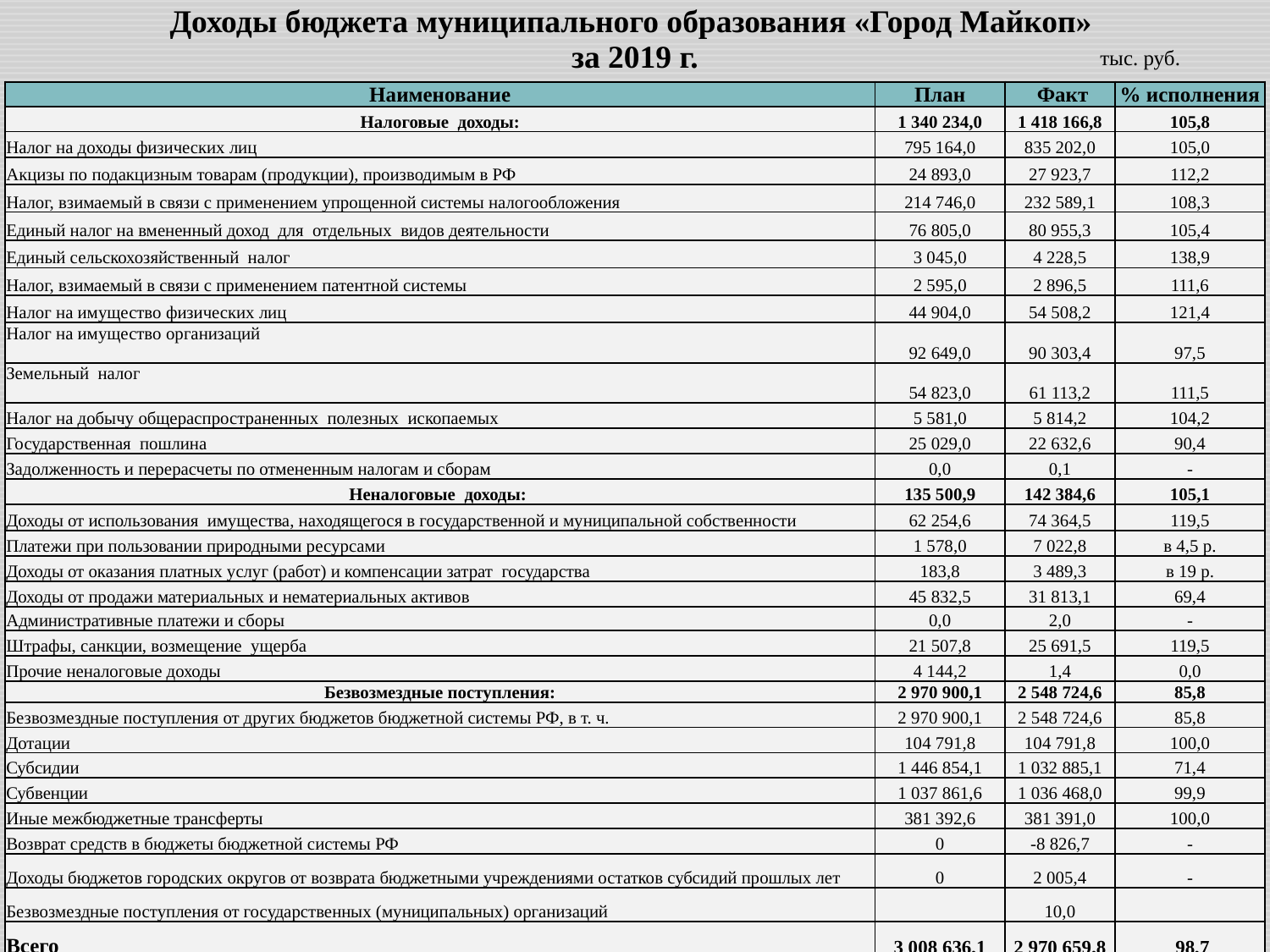

| Доходы бюджета муниципального образования «Город Майкоп» за 2019 г. |
| --- |
тыс. руб.
| Наименование | План | Факт | % исполнения |
| --- | --- | --- | --- |
| Налоговые доходы: | 1 340 234,0 | 1 418 166,8 | 105,8 |
| Налог на доходы физических лиц | 795 164,0 | 835 202,0 | 105,0 |
| Акцизы по подакцизным товарам (продукции), производимым в РФ | 24 893,0 | 27 923,7 | 112,2 |
| Налог, взимаемый в связи с применением упрощенной системы налогообложения | 214 746,0 | 232 589,1 | 108,3 |
| Единый налог на вмененный доход для отдельных видов деятельности | 76 805,0 | 80 955,3 | 105,4 |
| Единый сельскохозяйственный налог | 3 045,0 | 4 228,5 | 138,9 |
| Налог, взимаемый в связи с применением патентной системы | 2 595,0 | 2 896,5 | 111,6 |
| Налог на имущество физических лиц | 44 904,0 | 54 508,2 | 121,4 |
| Налог на имущество организаций | 92 649,0 | 90 303,4 | 97,5 |
| Земельный налог | 54 823,0 | 61 113,2 | 111,5 |
| Налог на добычу общераспространенных полезных ископаемых | 5 581,0 | 5 814,2 | 104,2 |
| Государственная пошлина | 25 029,0 | 22 632,6 | 90,4 |
| Задолженность и перерасчеты по отмененным налогам и сборам | 0,0 | 0,1 | - |
| Неналоговые доходы: | 135 500,9 | 142 384,6 | 105,1 |
| Доходы от использования имущества, находящегося в государственной и муниципальной собственности | 62 254,6 | 74 364,5 | 119,5 |
| Платежи при пользовании природными ресурсами | 1 578,0 | 7 022,8 | в 4,5 р. |
| Доходы от оказания платных услуг (работ) и компенсации затрат государства | 183,8 | 3 489,3 | в 19 р. |
| Доходы от продажи материальных и нематериальных активов | 45 832,5 | 31 813,1 | 69,4 |
| Административные платежи и сборы | 0,0 | 2,0 | - |
| Штрафы, санкции, возмещение ущерба | 21 507,8 | 25 691,5 | 119,5 |
| Прочие неналоговые доходы | 4 144,2 | 1,4 | 0,0 |
| Безвозмездные поступления: | 2 970 900,1 | 2 548 724,6 | 85,8 |
| Безвозмездные поступления от других бюджетов бюджетной системы РФ, в т. ч. | 2 970 900,1 | 2 548 724,6 | 85,8 |
| Дотации | 104 791,8 | 104 791,8 | 100,0 |
| Субсидии | 1 446 854,1 | 1 032 885,1 | 71,4 |
| Субвенции | 1 037 861,6 | 1 036 468,0 | 99,9 |
| Иные межбюджетные трансферты | 381 392,6 | 381 391,0 | 100,0 |
| Возврат средств в бюджеты бюджетной системы РФ | 0 | -8 826,7 | - |
| Доходы бюджетов городских округов от возврата бюджетными учреждениями остатков субсидий прошлых лет | 0 | 2 005,4 | - |
| Безвозмездные поступления от государственных (муниципальных) организаций |  | 10,0 |  |
| Всего | 3 008 636,1 | 2 970 659,8 | 98,7 |